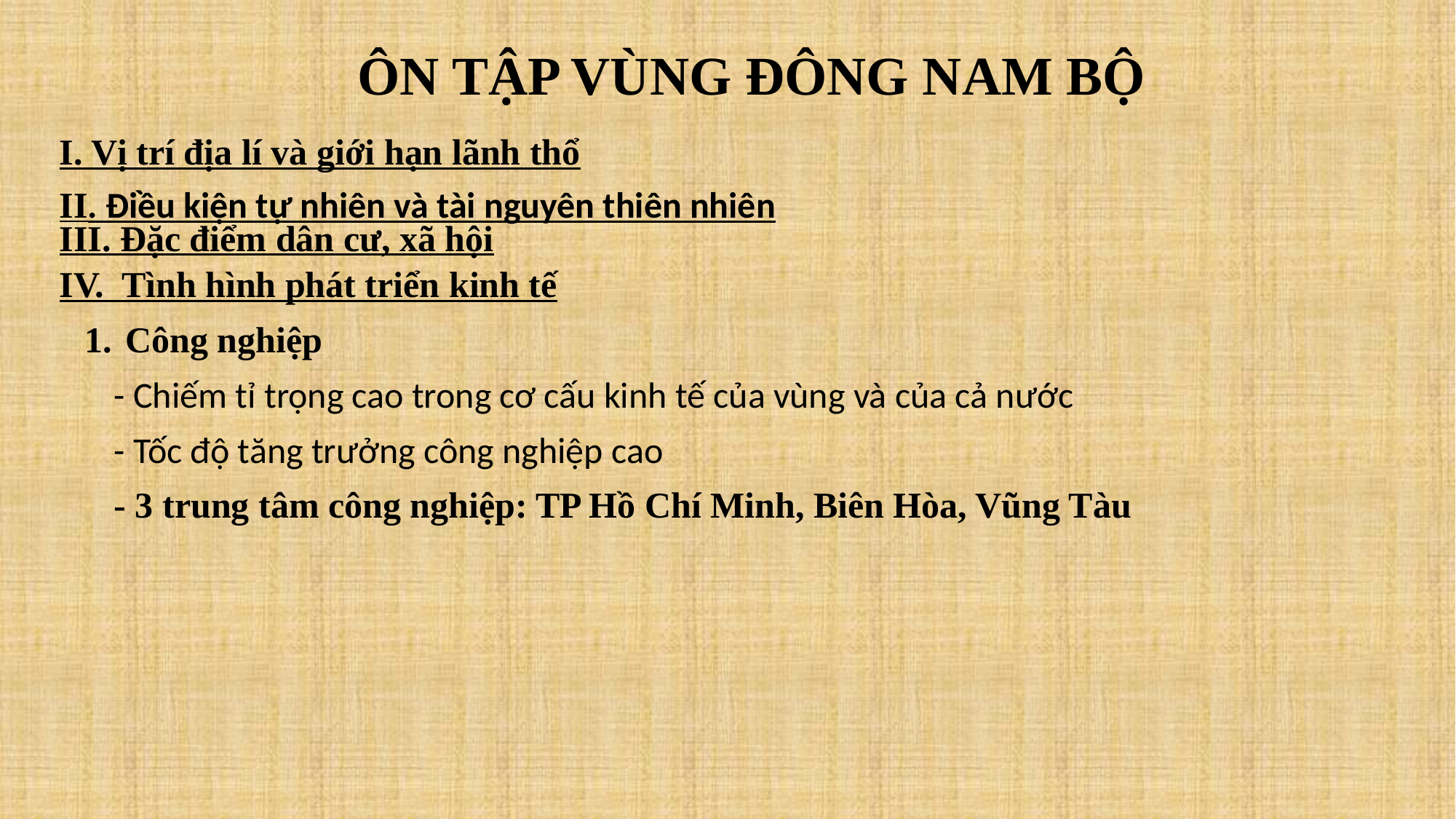

ÔN TẬP VÙNG ĐÔNG NAM BỘ
I. Vị trí địa lí và giới hạn lãnh thổ
II. Điều kiện tự nhiên và tài nguyên thiên nhiên
III. Đặc điểm dân cư, xã hội
IV.  Tình hình phát triển kinh tế
Công nghiệp
- Chiếm tỉ trọng cao trong cơ cấu kinh tế của vùng và của cả nước
- Tốc độ tăng trưởng công nghiệp cao
- 3 trung tâm công nghiệp: TP Hồ Chí Minh, Biên Hòa, Vũng Tàu